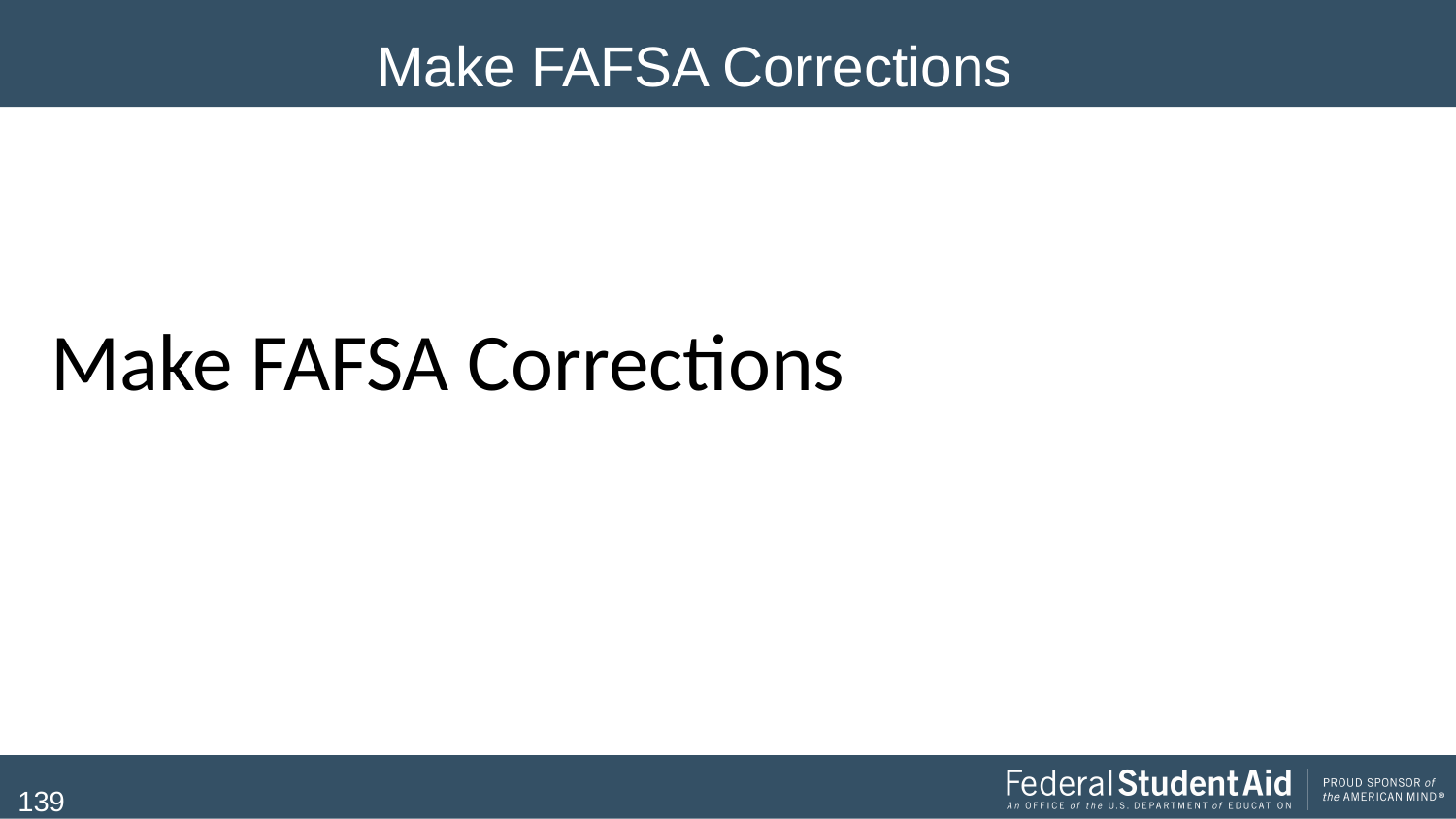

# Make FAFSA Corrections

Make FAFSA Corrections